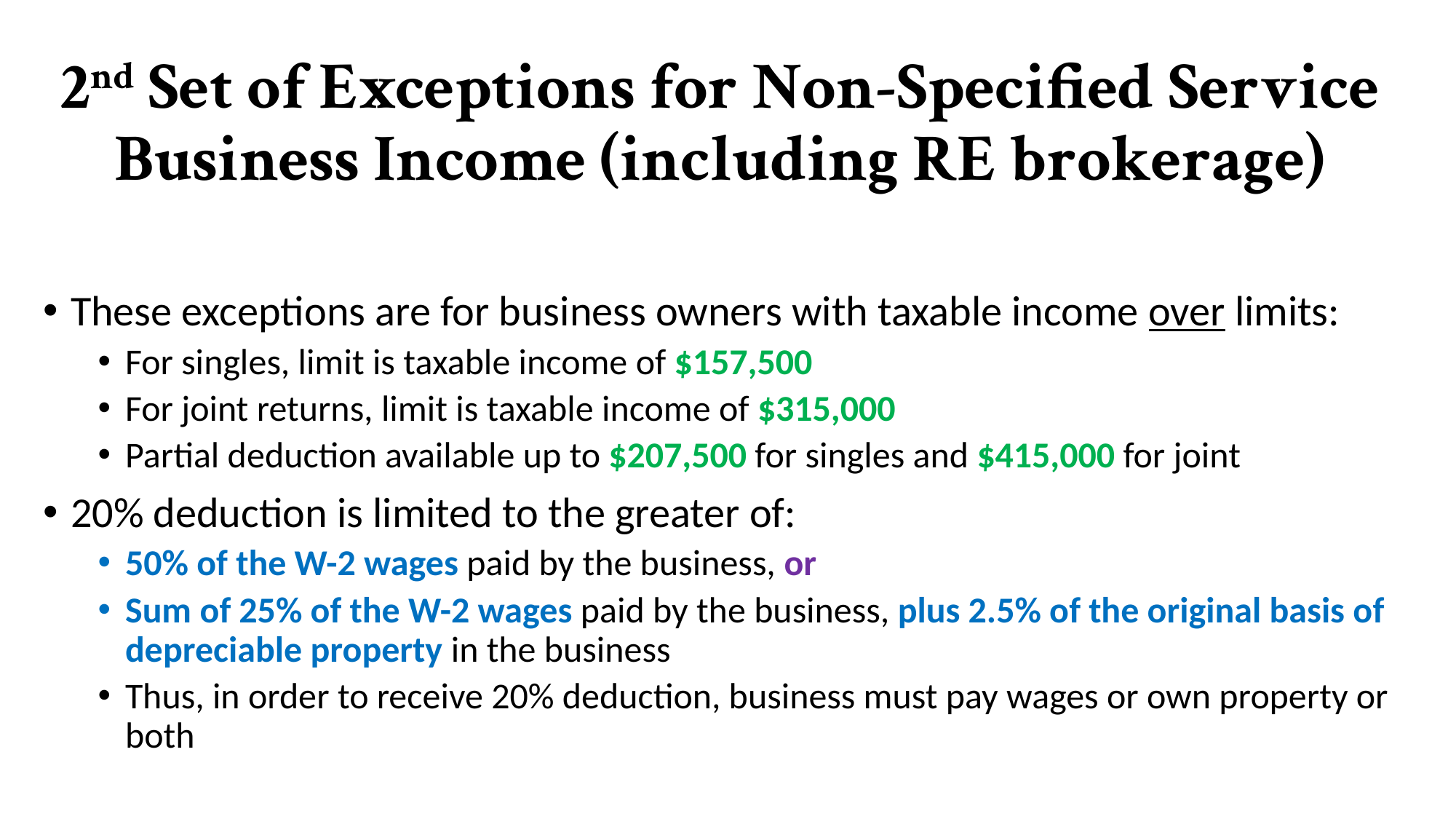

# 2nd Set of Exceptions for Non-Specified Service Business Income (including RE brokerage)

These exceptions are for business owners with taxable income over limits:
For singles, limit is taxable income of $157,500
For joint returns, limit is taxable income of $315,000
Partial deduction available up to $207,500 for singles and $415,000 for joint
20% deduction is limited to the greater of:
50% of the W-2 wages paid by the business, or
Sum of 25% of the W-2 wages paid by the business, plus 2.5% of the original basis of depreciable property in the business
Thus, in order to receive 20% deduction, business must pay wages or own property or both